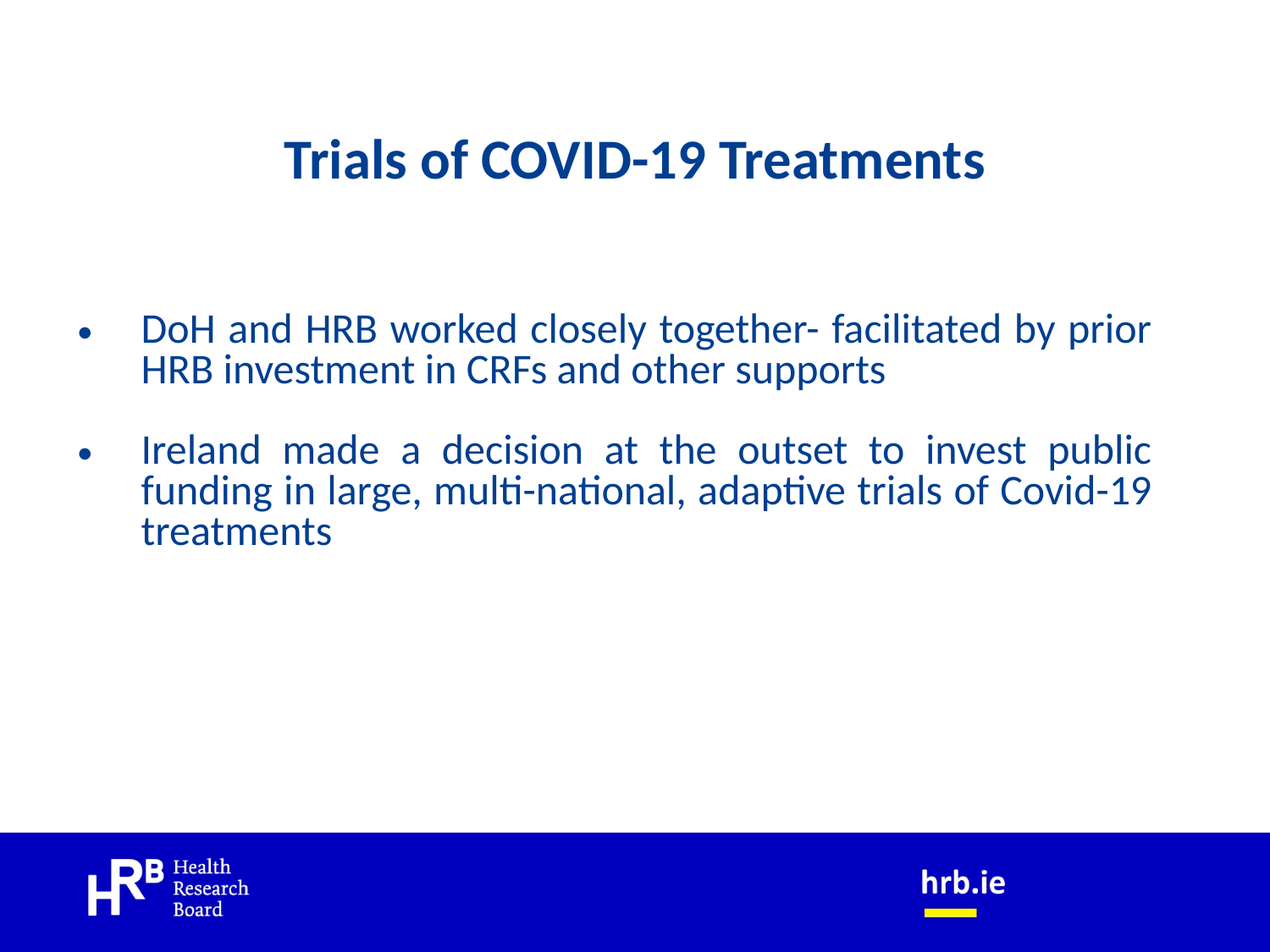

Trials of COVID-19 Treatments

DoH and HRB worked closely together- facilitated by prior HRB investment in CRFs and other supports

Ireland made a decision at the outset to invest public funding in large, multi-national, adaptive trials of Covid-19 treatments